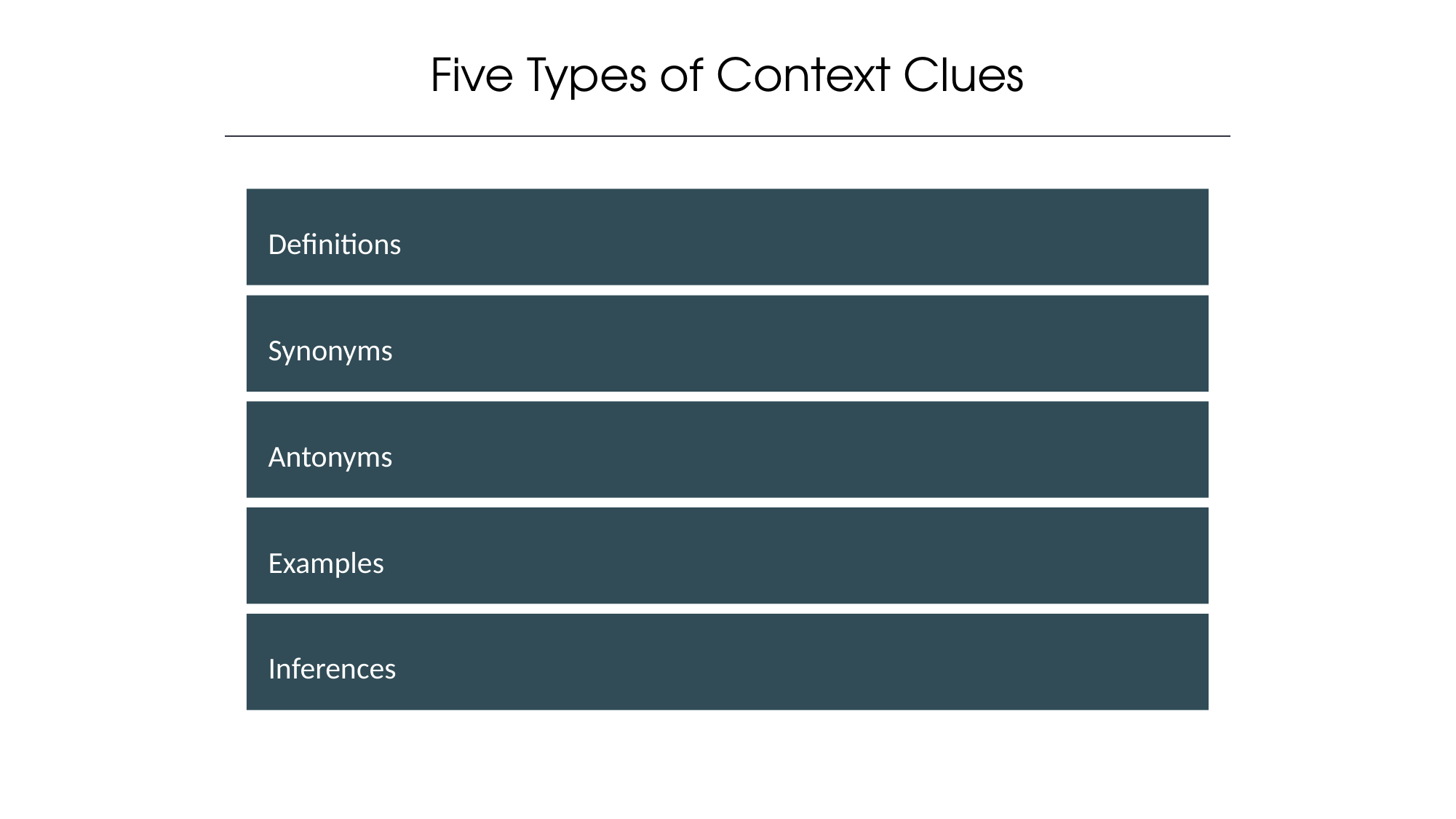

Five Types of Context Clues

Definitions

Synonyms

Antonyms

Examples

Inferences